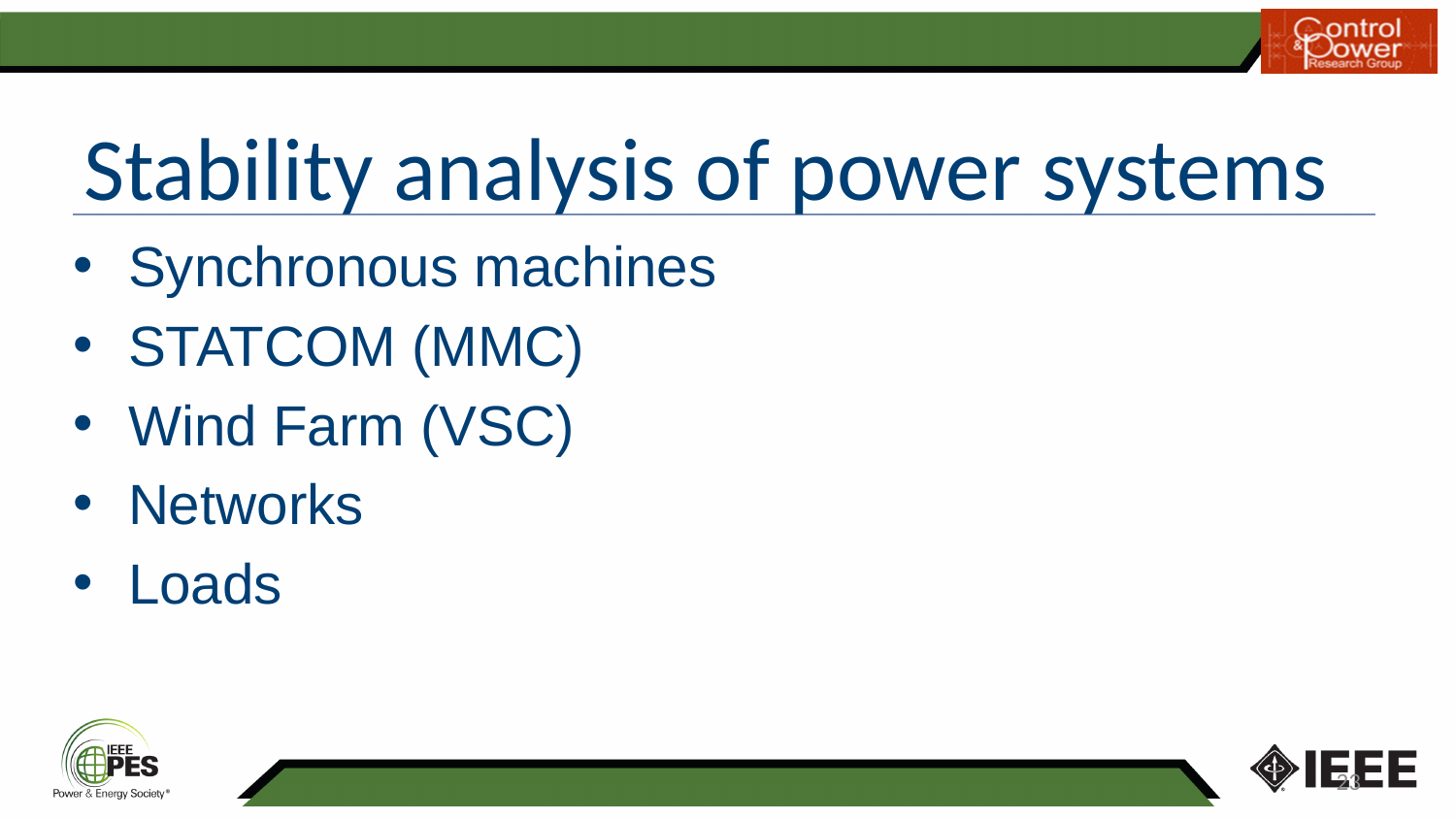

# Stability analysis of power systems
Synchronous machines
STATCOM (MMC)
Wind Farm (VSC)
Networks
Loads
23